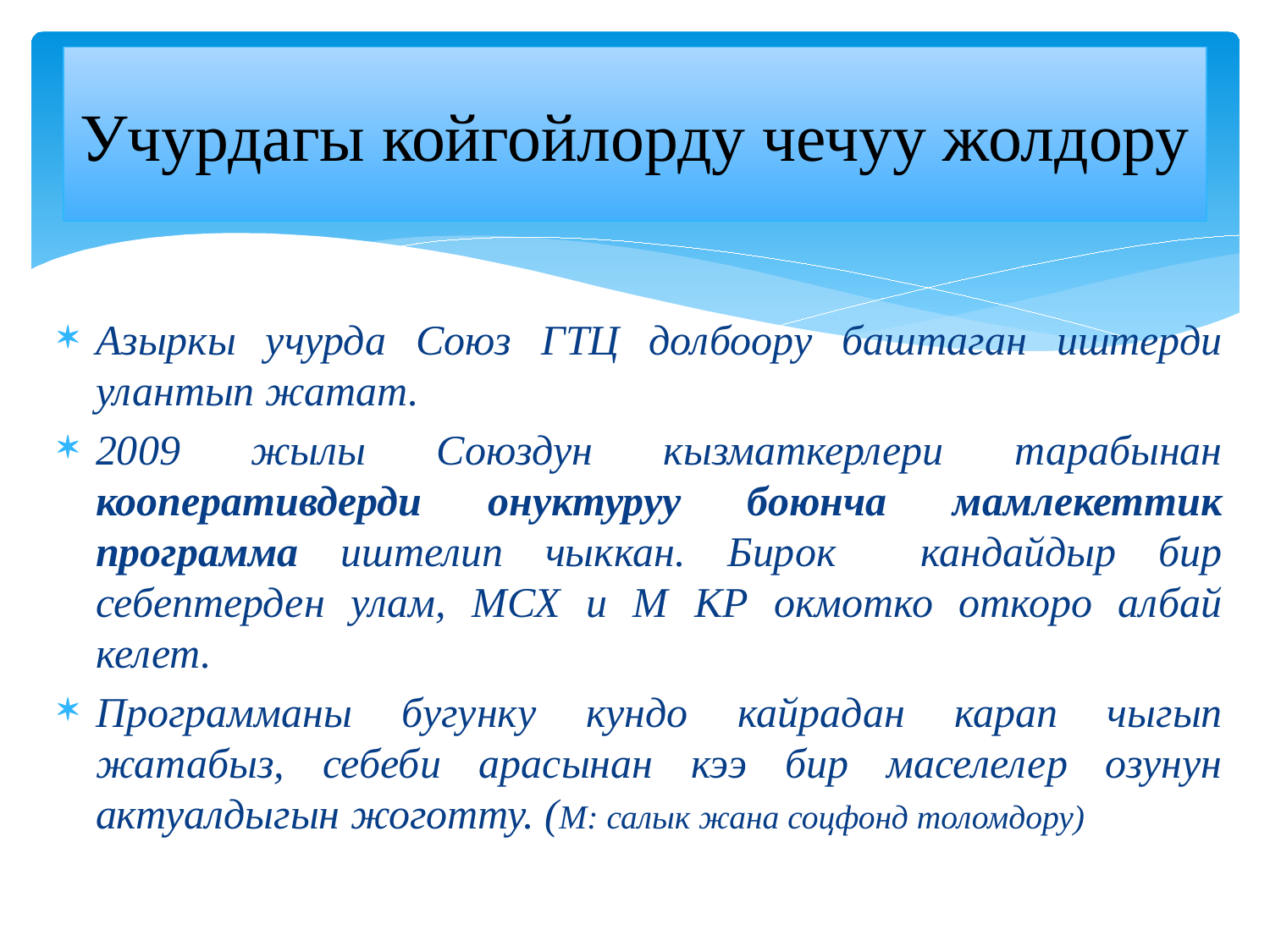

# Учурдагы койгойлорду чечуу жолдору
Азыркы учурда Союз ГТЦ долбоору баштаган иштерди улантып жатат.
2009 жылы Союздун кызматкерлери тарабынан кооперативдерди онуктуруу боюнча мамлекеттик программа иштелип чыккан. Бирок  кандайдыр бир себептерден улам, МСХ и М КР окмотко откоро албай келет.
Программаны бугунку кундо кайрадан карап чыгып жатабыз, себеби арасынан кээ бир маселелер озунун актуалдыгын жоготту. (М: салык жана соцфонд толомдору)